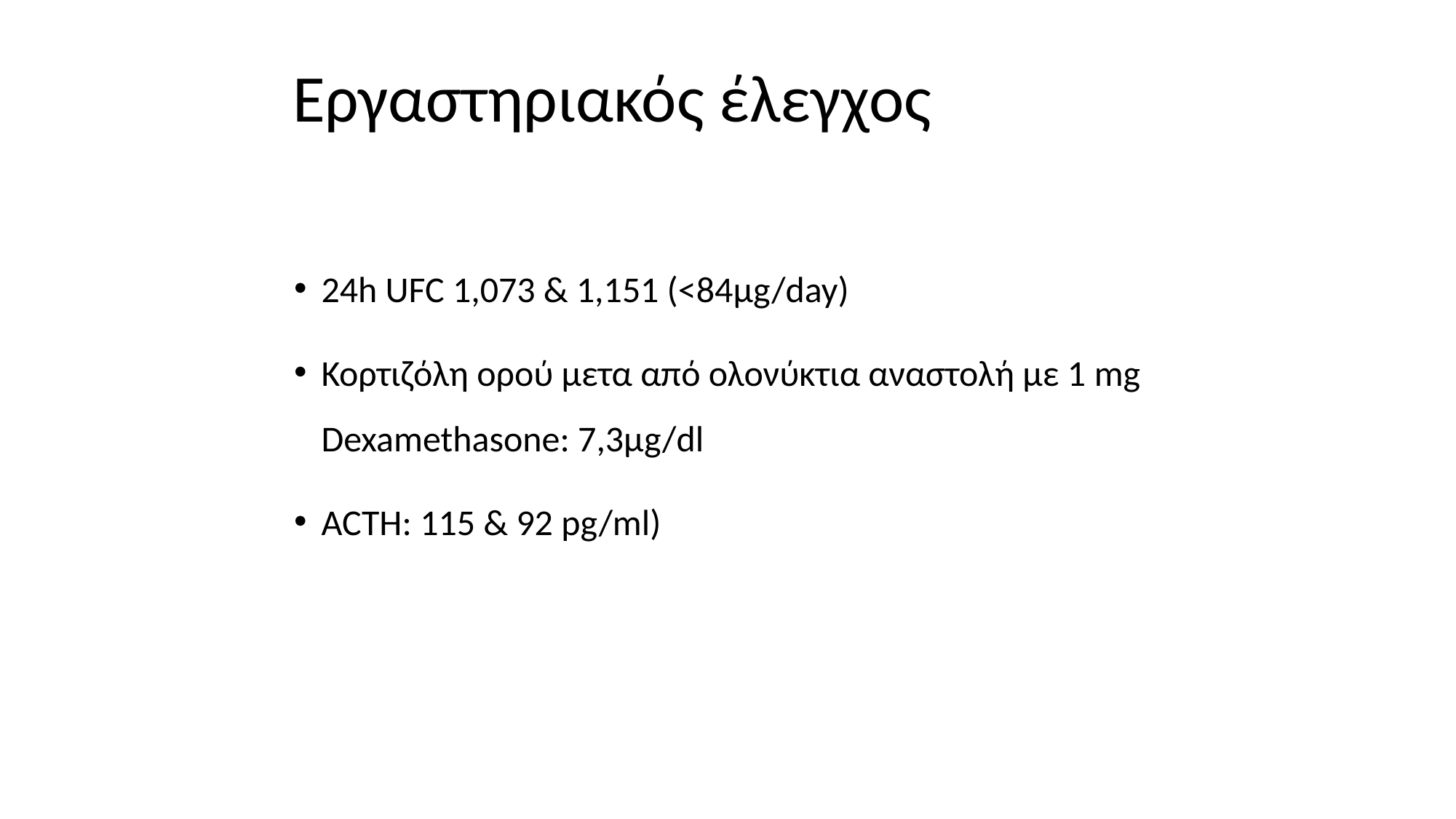

# Εργαστηριακός έλεγχος
24h UFC 1,073 & 1,151 (<84μg/day)
Κορτιζόλη ορού μετα από ολονύκτια αναστολή με 1 mg Dexamethasone: 7,3μg/dl
ACTH: 115 & 92 pg/ml)